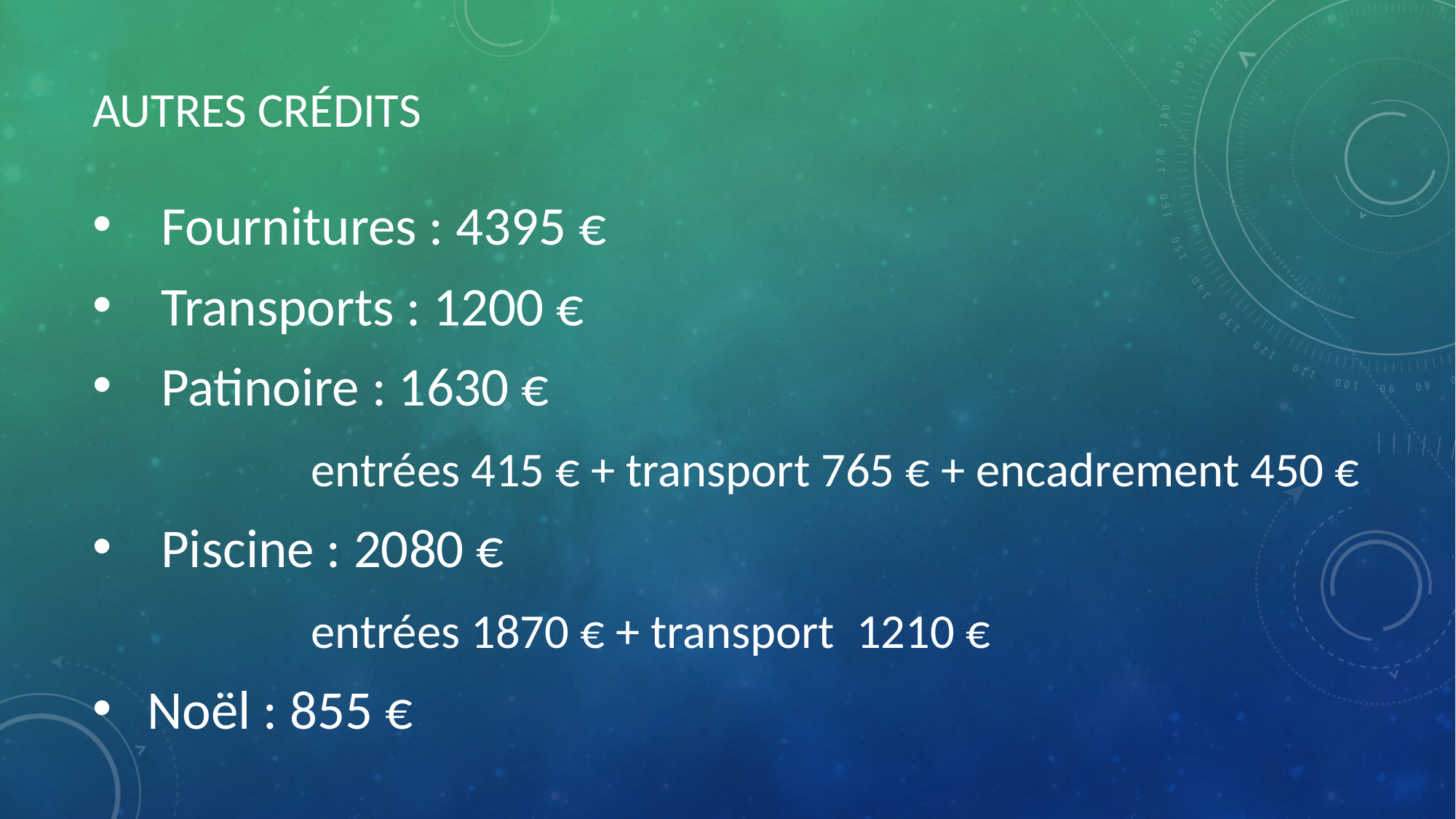

# AUTRES CRÉDITS
Fournitures : 4395 €
Transports : 1200 €
Patinoire : 1630 €
 		entrées 415 € + transport 765 € + encadrement 450 €
Piscine : 2080 €
		entrées 1870 € + transport  1210 €
Noël : 855 €